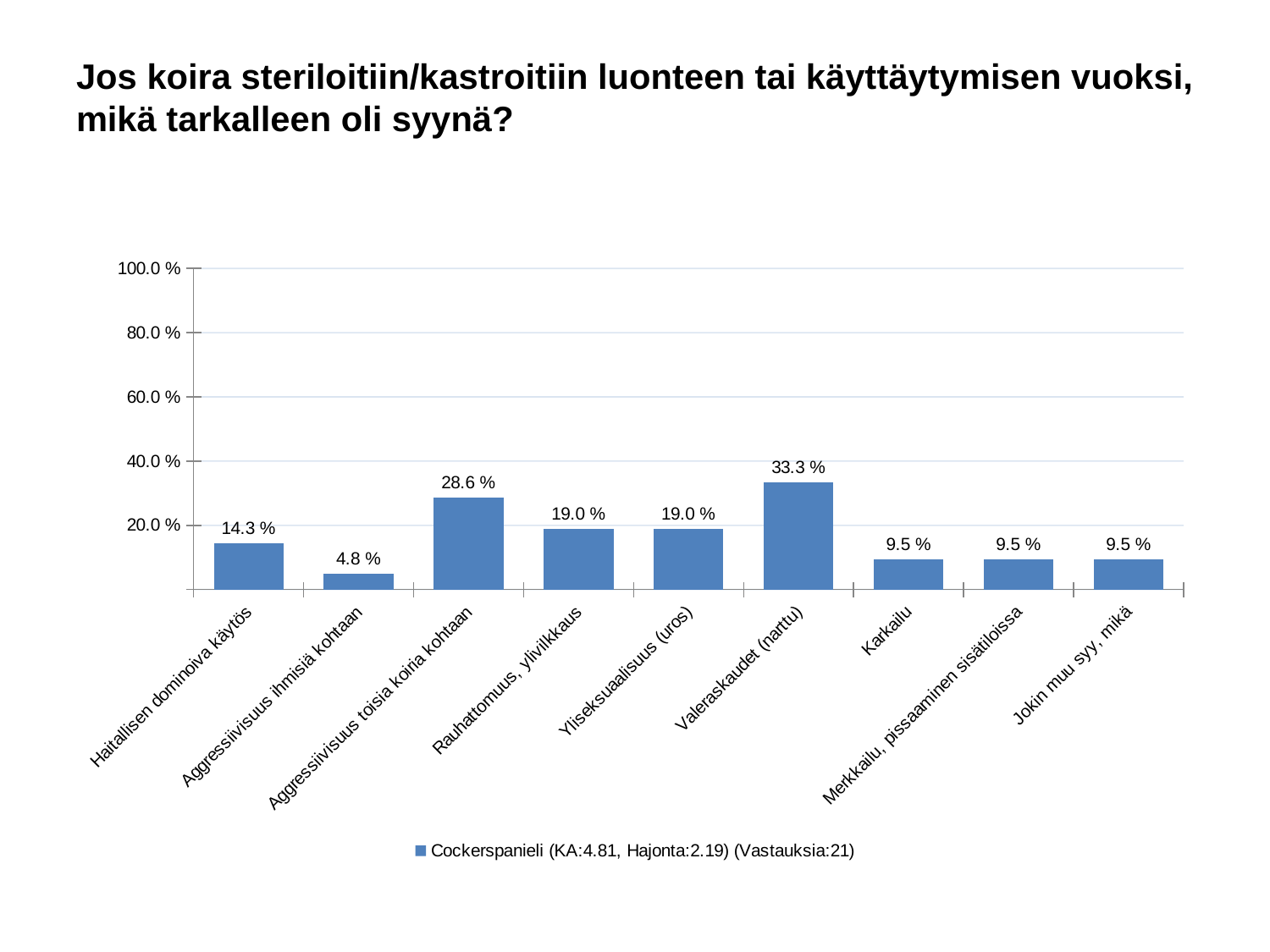

# Jos koira steriloitiin/kastroitiin luonteen tai käyttäytymisen vuoksi, mikä tarkalleen oli syynä?

### Chart

| Category | Cockerspanieli (KA:4.81, Hajonta:2.19) (Vastauksia:21) |
|---|---|
| Haitallisen dominoiva käytös | 0.143 |
| Aggressiivisuus ihmisiä kohtaan | 0.048 |
| Aggressiivisuus toisia koiria kohtaan | 0.286 |
| Rauhattomuus, ylivilkkaus | 0.19 |
| Yliseksuaalisuus (uros) | 0.19 |
| Valeraskaudet (narttu) | 0.333 |
| Karkailu | 0.095 |
| Merkkailu, pissaaminen sisätiloissa | 0.095 |
| Jokin muu syy, mikä | 0.095 |